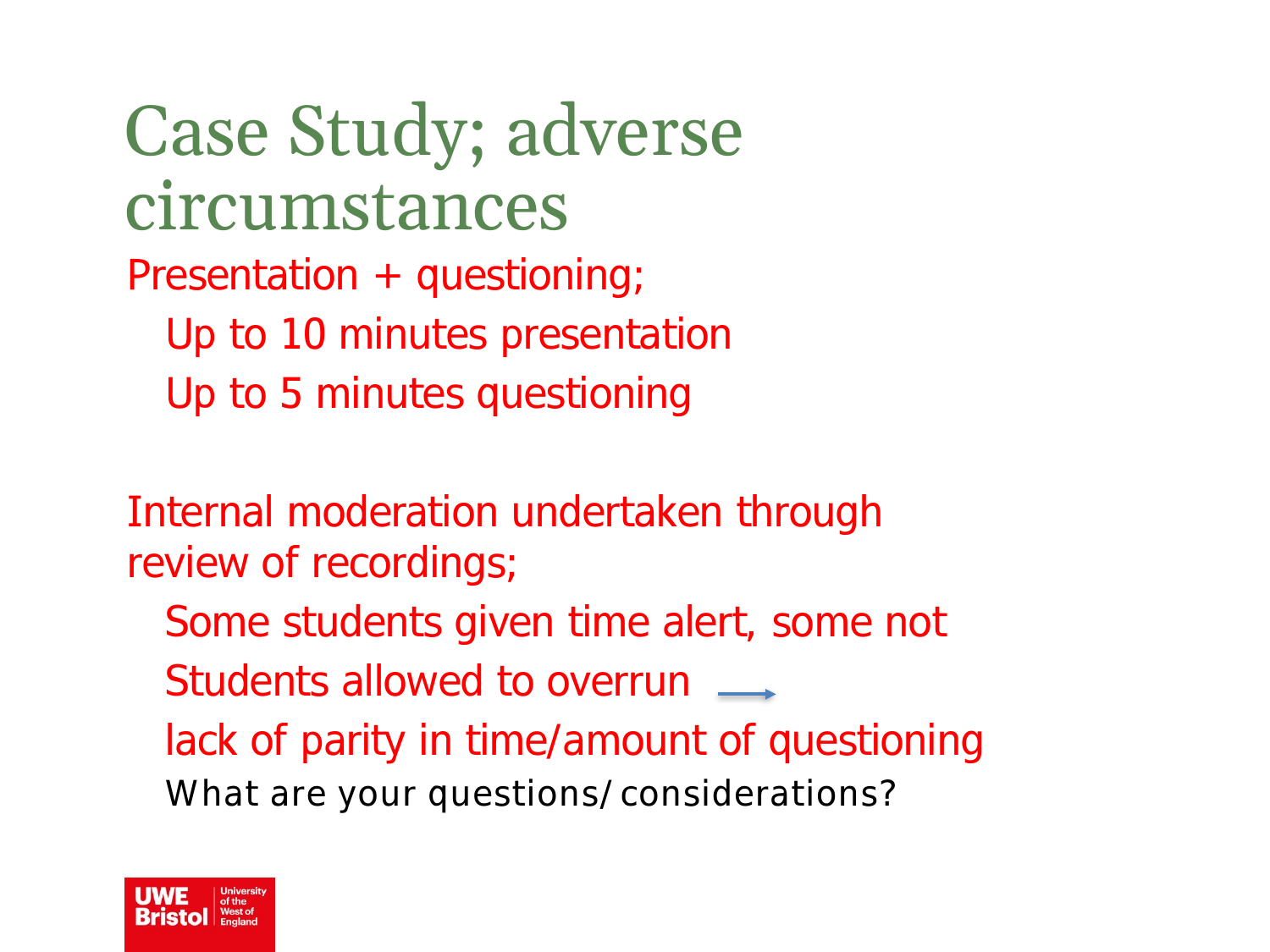

Case Study; adverse circumstances

Presentation + questioning;
Up to 10 minutes presentation
Up to 5 minutes questioning

Internal moderation undertaken through review of recordings;
Some students given time alert, some not
Students allowed to overrun
lack of parity in time/amount of questioning
What are your questions/considerations?